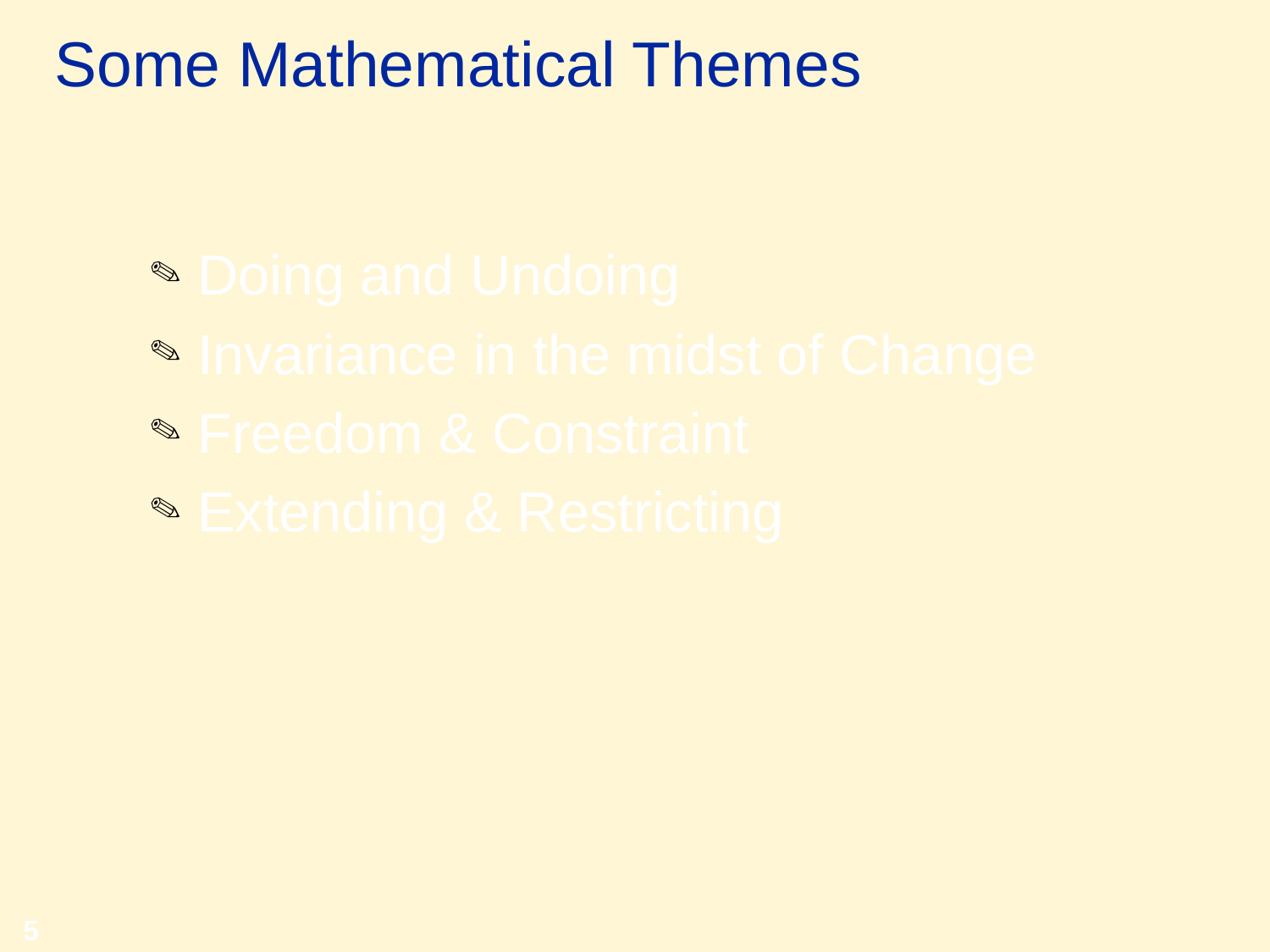

# Some Mathematical Themes
Doing and Undoing
Invariance in the midst of Change
Freedom & Constraint
Extending & Restricting